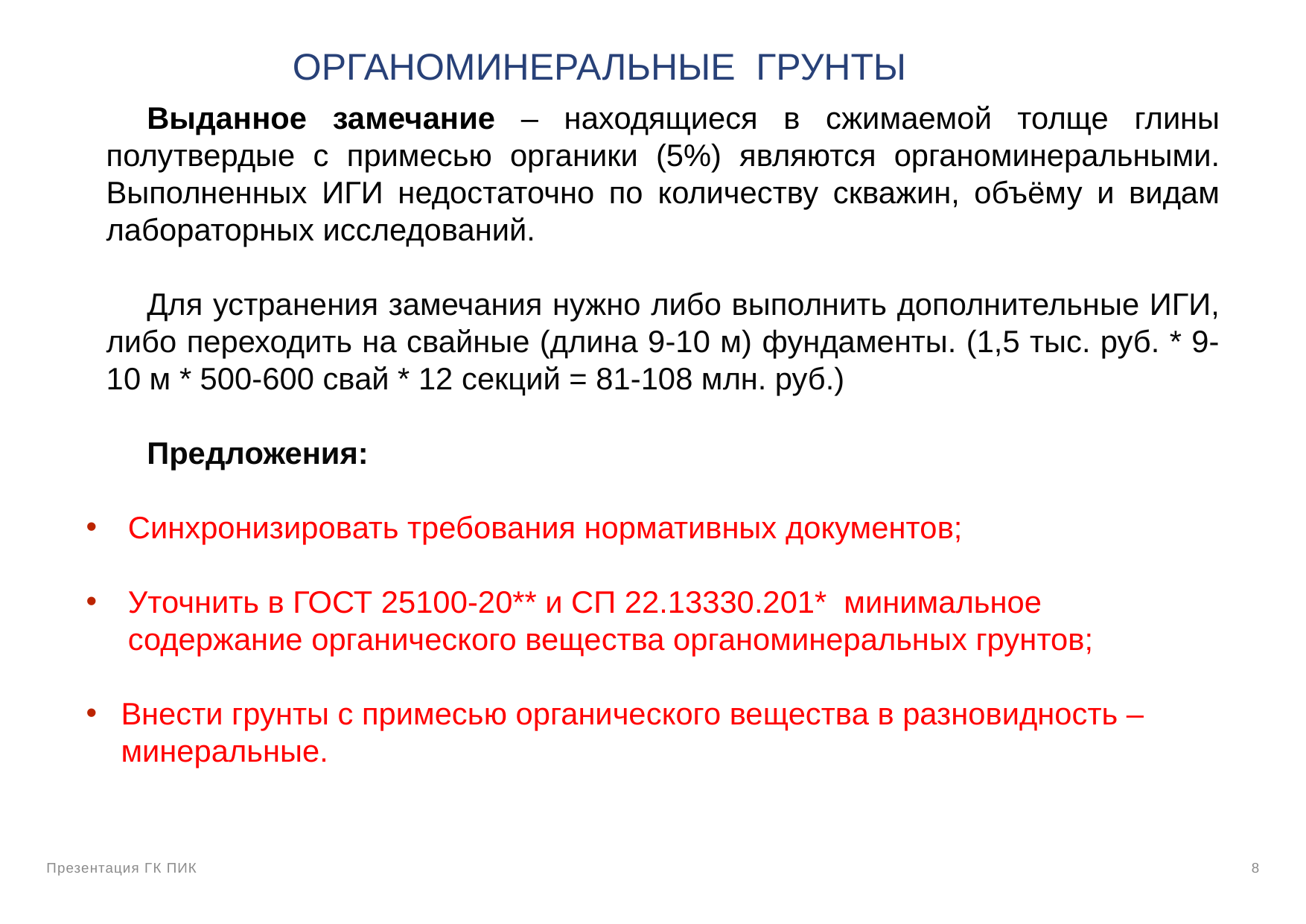

ОРГАНОМИНЕРАЛЬНЫЕ  ГРУНТЫ
Выданное замечание – находящиеся в сжимаемой толще глины полутвердые с примесью органики (5%) являются органоминеральными. Выполненных ИГИ недостаточно по количеству скважин, объёму и видам лабораторных исследований.

Для устранения замечания нужно либо выполнить дополнительные ИГИ, либо переходить на свайные (длина 9-10 м) фундаменты. (1,5 тыс. руб. * 9-10 м * 500-600 свай * 12 секций = 81-108 млн. руб.)

Предложения:

Синхронизировать требования нормативных документов;

Уточнить в ГОСТ 25100-20** и СП 22.13330.201*  минимальное содержание органического вещества органоминеральных грунтов;

Внести грунты с примесью органического вещества в разновидность – минеральные.
8
Презентация ГК ПИК